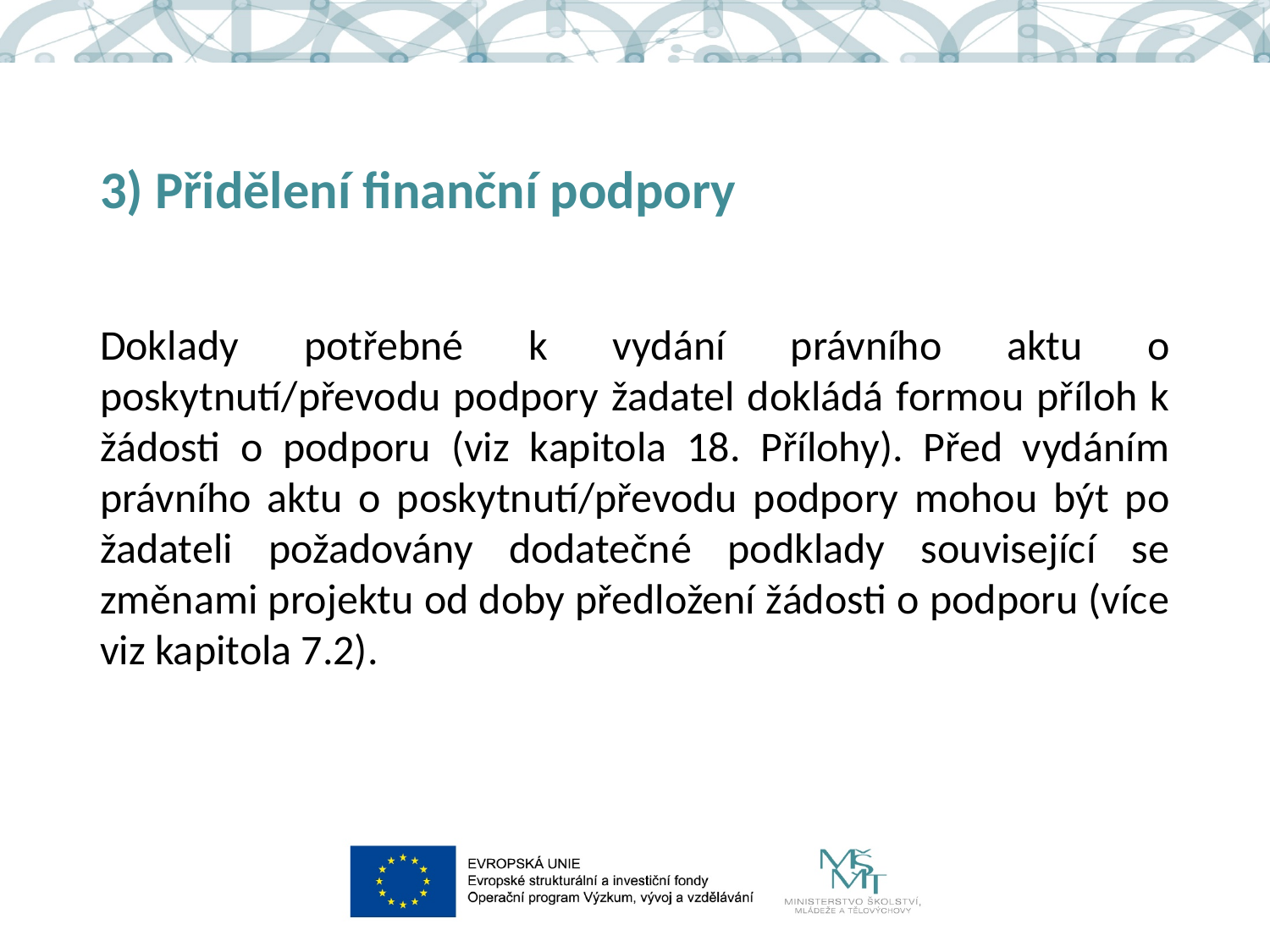

# 3) Přidělení finanční podpory
Doklady potřebné k vydání právního aktu o poskytnutí/převodu podpory žadatel dokládá formou příloh k žádosti o podporu (viz kapitola 18. Přílohy). Před vydáním právního aktu o poskytnutí/převodu podpory mohou být po žadateli požadovány dodatečné podklady související se změnami projektu od doby předložení žádosti o podporu (více viz kapitola 7.2).